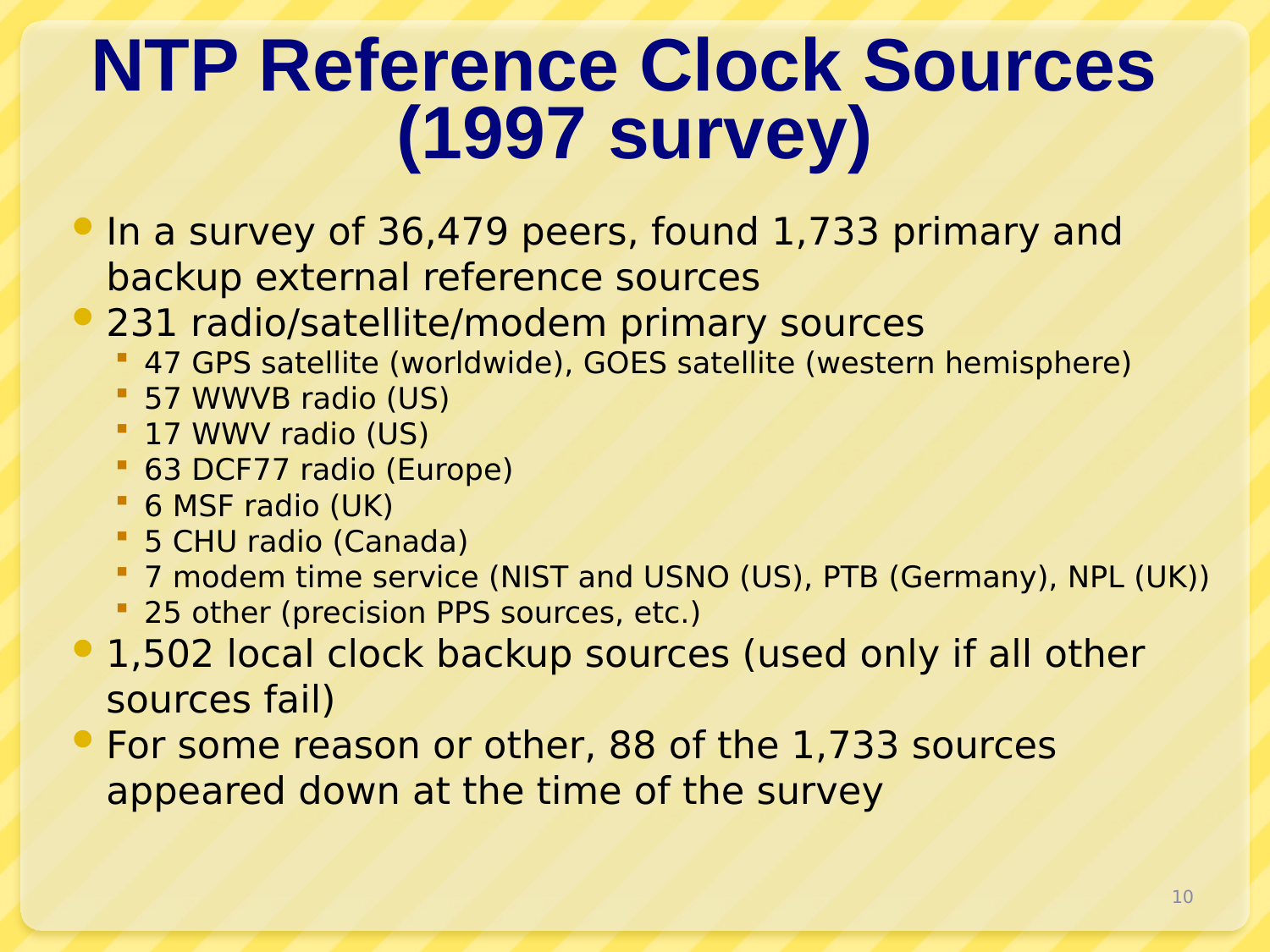

# NTP Reference Clock Sources (1997 survey)
In a survey of 36,479 peers, found 1,733 primary and backup external reference sources
231 radio/satellite/modem primary sources
47 GPS satellite (worldwide), GOES satellite (western hemisphere)
57 WWVB radio (US)
17 WWV radio (US)
63 DCF77 radio (Europe)
6 MSF radio (UK)
5 CHU radio (Canada)
7 modem time service (NIST and USNO (US), PTB (Germany), NPL (UK))
25 other (precision PPS sources, etc.)
1,502 local clock backup sources (used only if all other sources fail)
For some reason or other, 88 of the 1,733 sources appeared down at the time of the survey

10